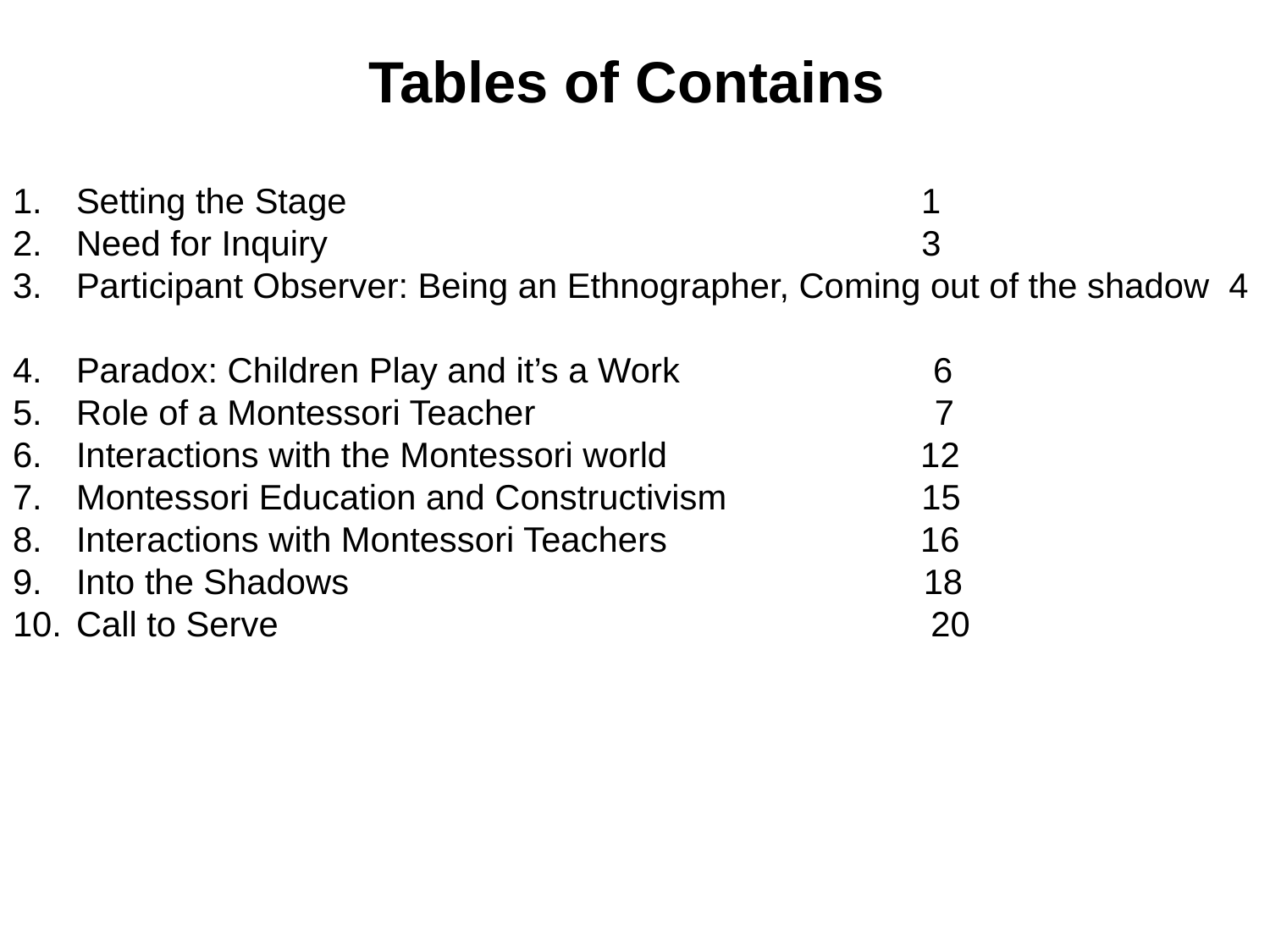

# Tables of Contains
Setting the Stage                                                           1
Need for Inquiry                                                             3
Participant Observer: Being an Ethnographer, Coming out of the shadow  4
Paradox: Children Play and it’s a Work                          6
Role of a Montessori Teacher                                         7
Interactions with the Montessori world                          12
Montessori Education and Constructivism                    15
Interactions with Montessori Teachers                          16
Into the Shadows                                                           18
Call to Serve                                                                   20